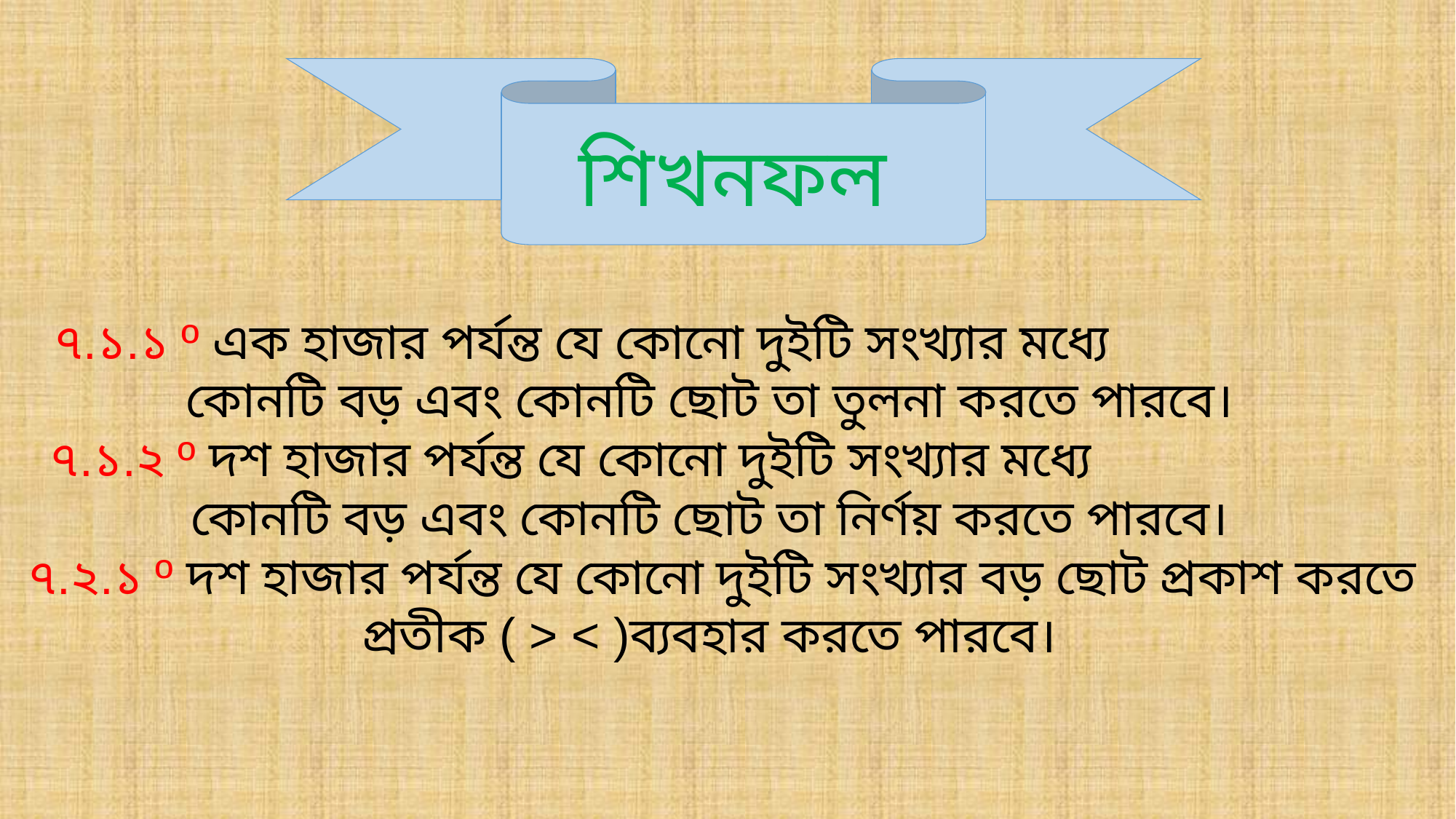

শিখনফল
৭.১.১ º এক হাজার পর্যন্ত যে কোনো দুইটি সংখ্যার মধ্যে  			কোনটি বড় এবং কোনটি ছোট তা তুলনা করতে পারবে।
    ৭.১.২ º দশ হাজার পর্যন্ত যে কোনো দুইটি সংখ্যার মধ্যে 			কোনটি বড় এবং কোনটি ছোট তা নির্ণয় করতে পারবে।
  ৭.২.১ º দশ হাজার পর্যন্ত যে কোনো দুইটি সংখ্যার বড় ছোট প্রকাশ করতে প্রতীক ( > < )ব্যবহার করতে পারবে।